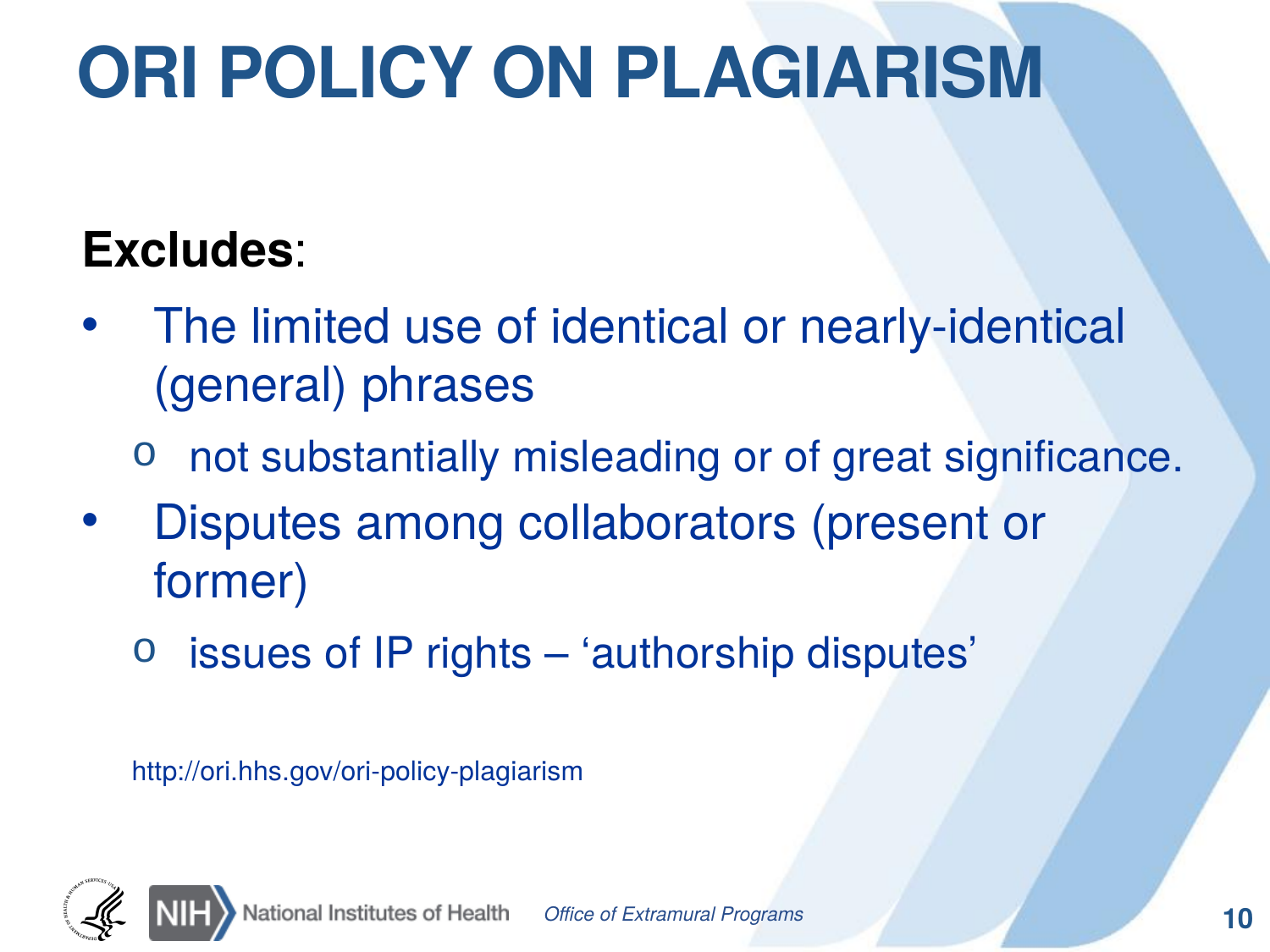

# Ori policy on plagiarism
Excludes:
The limited use of identical or nearly-identical (general) phrases
not substantially misleading or of great significance.
Disputes among collaborators (present or former)
issues of IP rights – ‘authorship disputes’

http://ori.hhs.gov/ori-policy-plagiarism
10